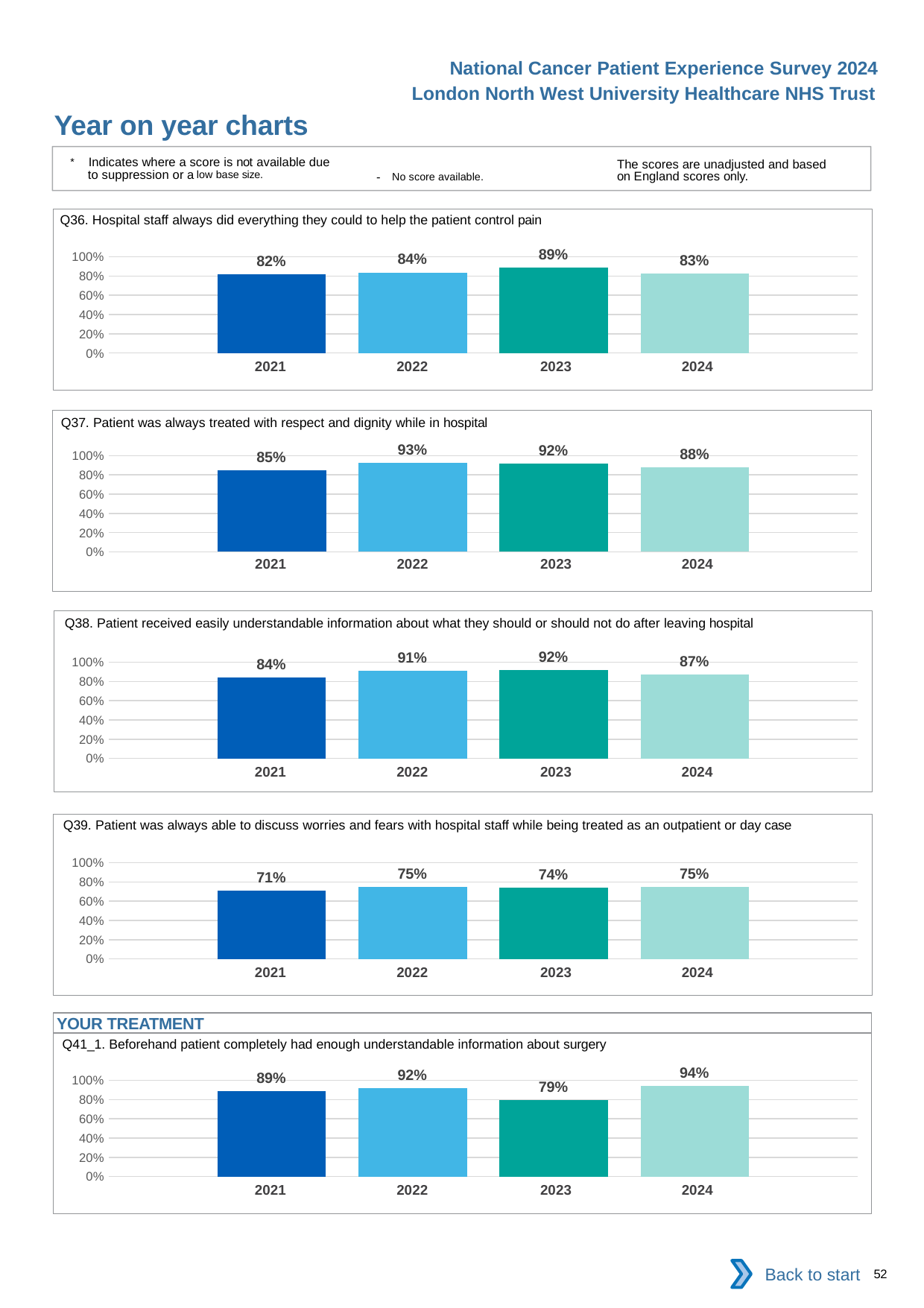

National Cancer Patient Experience Survey 2024
London North West University Healthcare NHS Trust
Year on year charts

*  Indicates where a score is not available due to suppression or a low base size.
The scores are unadjusted and based on England scores only.
- No score available.
Q36. Hospital staff always did everything they could to help the patient control pain

### Chart

| Category | 2021 | 2022 | 2023 | 2024 |
|---|---|---|---|---|
| Category 1 | 0.8166667 | 0.8372093 | 0.8913043 | 0.8256881 |
| 2021 | 2022 | 2023 | 2024 |
| --- | --- | --- | --- |
Q37. Patient was always treated with respect and dignity while in hospital

### Chart

| Category | 2021 | 2022 | 2023 | 2024 |
|---|---|---|---|---|
| Category 1 | 0.8515625 | 0.9278351 | 0.9174312 | 0.8823529 |
| 2021 | 2022 | 2023 | 2024 |
| --- | --- | --- | --- |
Q38. Patient received easily understandable information about what they should or should not do after leaving hospital

### Chart

| Category | 2021 | 2022 | 2023 | 2024 |
|---|---|---|---|---|
| Category 1 | 0.8425197 | 0.9090909 | 0.9215686 | 0.8728814 |
| 2021 | 2022 | 2023 | 2024 |
| --- | --- | --- | --- |
Q39. Patient was always able to discuss worries and fears with hospital staff while being treated as an outpatient or day case

### Chart

| Category | 2021 | 2022 | 2023 | 2024 |
|---|---|---|---|---|
| Category 1 | 0.7120623 | 0.7467249 | 0.7405858 | 0.7479675 |
| 2021 | 2022 | 2023 | 2024 |
| --- | --- | --- | --- |
YOUR TREATMENT
Q41_1. Beforehand patient completely had enough understandable information about surgery

### Chart

| Category | 2021 | 2022 | 2023 | 2024 |
|---|---|---|---|---|
| Category 1 | 0.8888889 | 0.9173554 | 0.7936508 | 0.9391892 |
| 2021 | 2022 | 2023 | 2024 |
| --- | --- | --- | --- |
Back to start

52